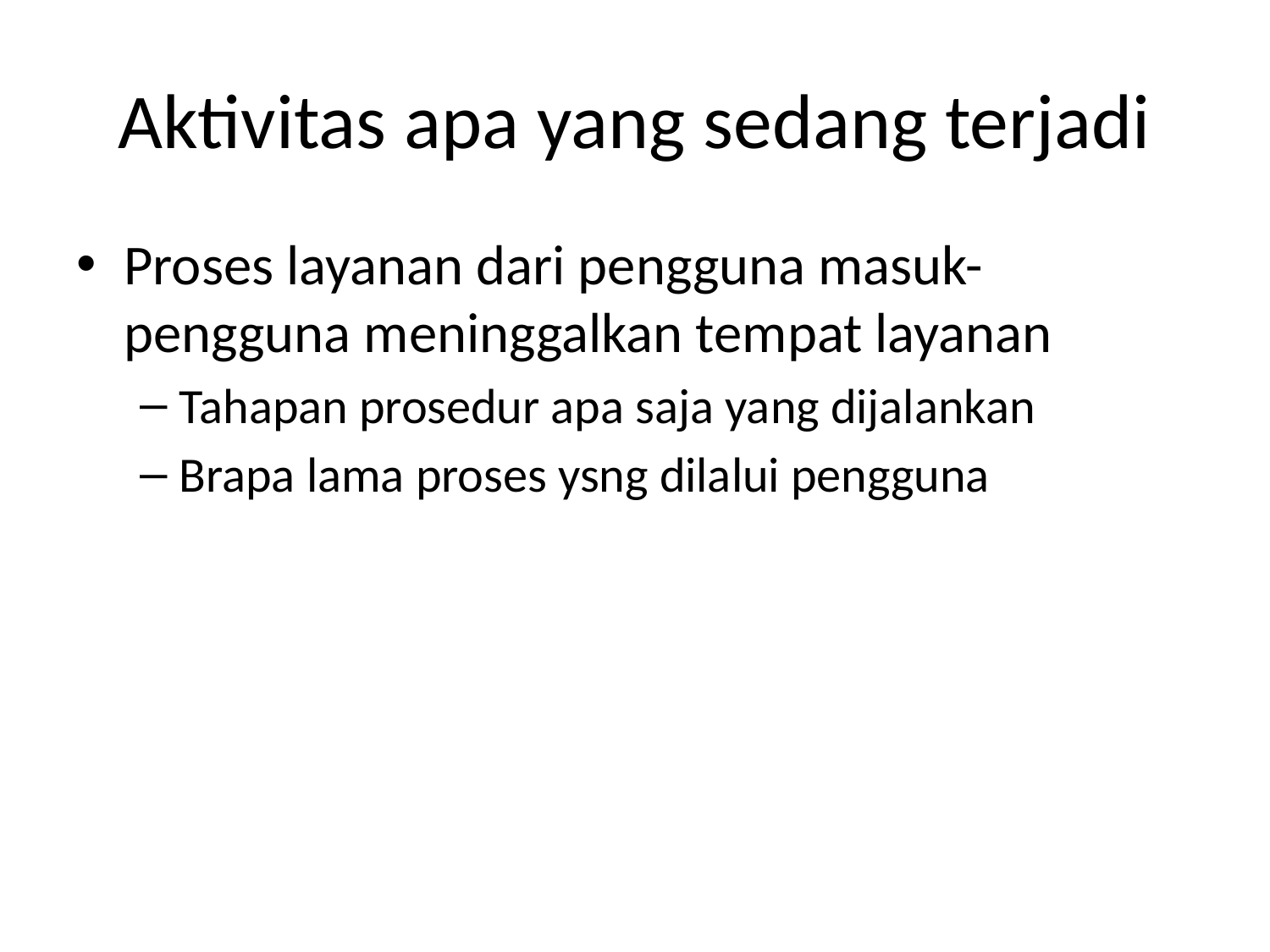

# Aktivitas apa yang sedang terjadi
Proses layanan dari pengguna masuk-pengguna meninggalkan tempat layanan
Tahapan prosedur apa saja yang dijalankan
Brapa lama proses ysng dilalui pengguna